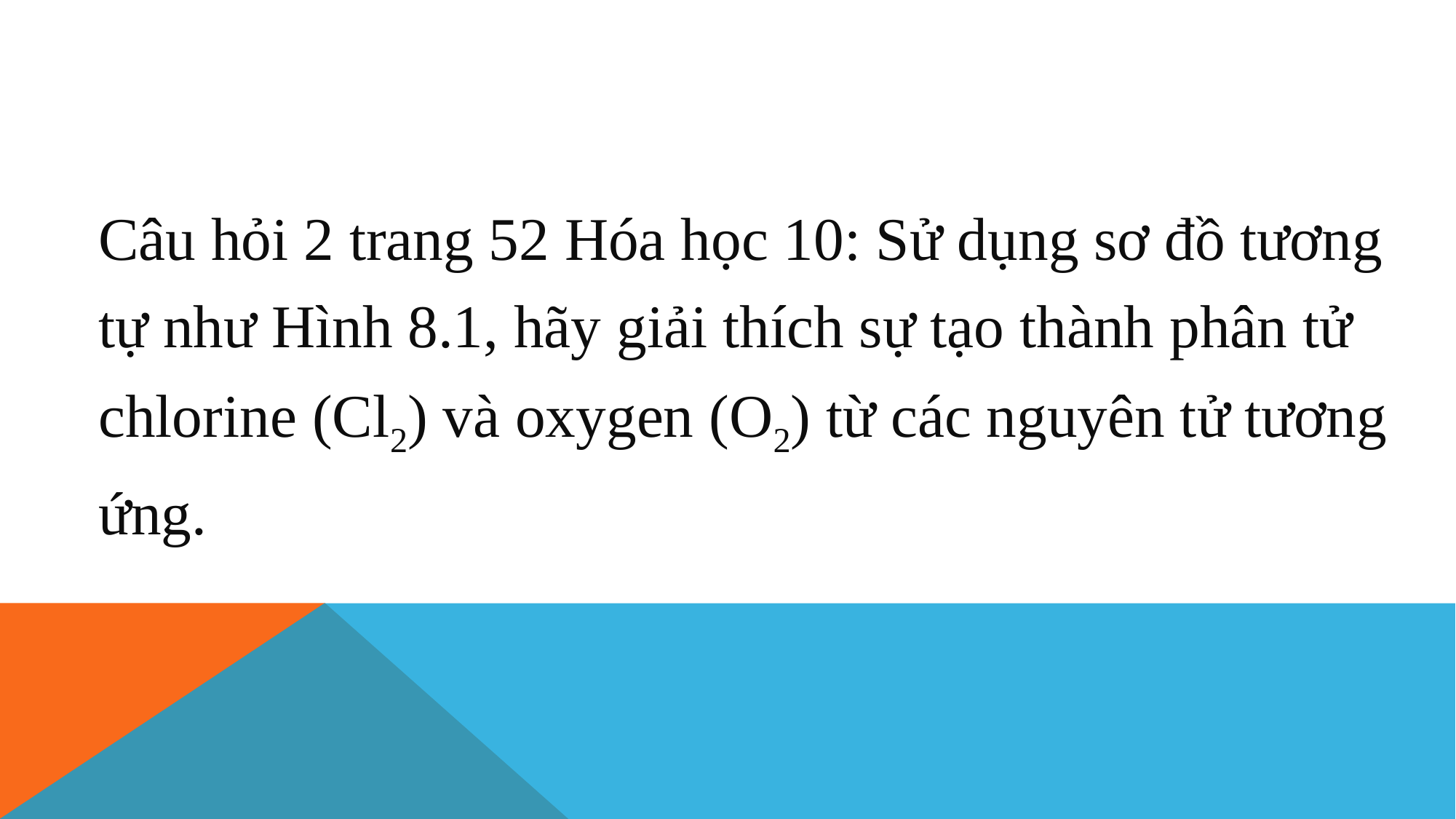

Câu hỏi 2 trang 52 Hóa học 10: Sử dụng sơ đồ tương tự như Hình 8.1, hãy giải thích sự tạo thành phân tử chlorine (Cl2) và oxygen (O2) từ các nguyên tử tương ứng.